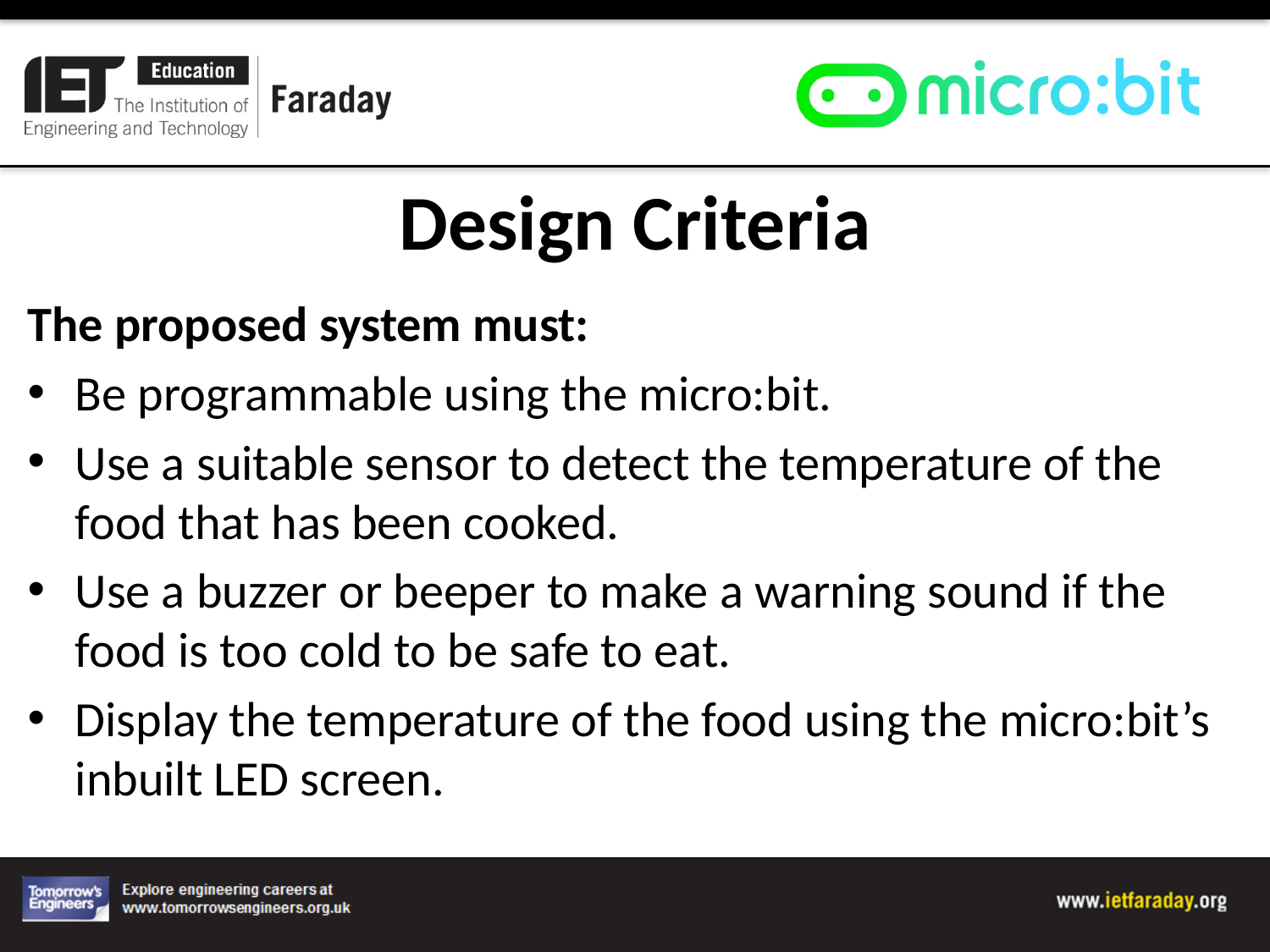

# Design Criteria
The proposed system must:
Be programmable using the micro:bit.
Use a suitable sensor to detect the temperature of the food that has been cooked.
Use a buzzer or beeper to make a warning sound if the food is too cold to be safe to eat.
Display the temperature of the food using the micro:bit’s inbuilt LED screen.